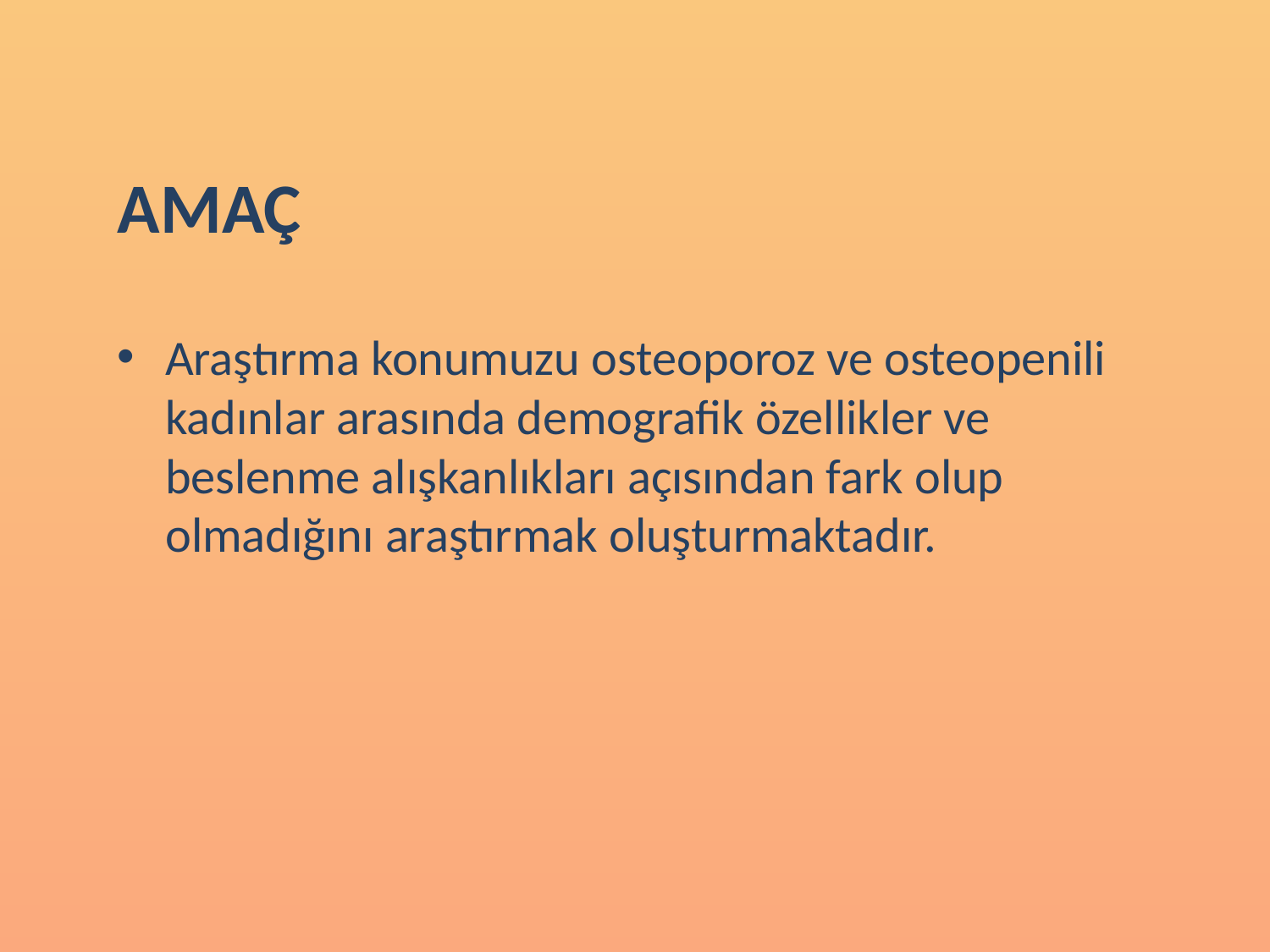

AMAÇ

Araştırma konumuzu osteoporoz ve osteopenili kadınlar arasında demografik özellikler ve beslenme alışkanlıkları açısından fark olup olmadığını araştırmak oluşturmaktadır.